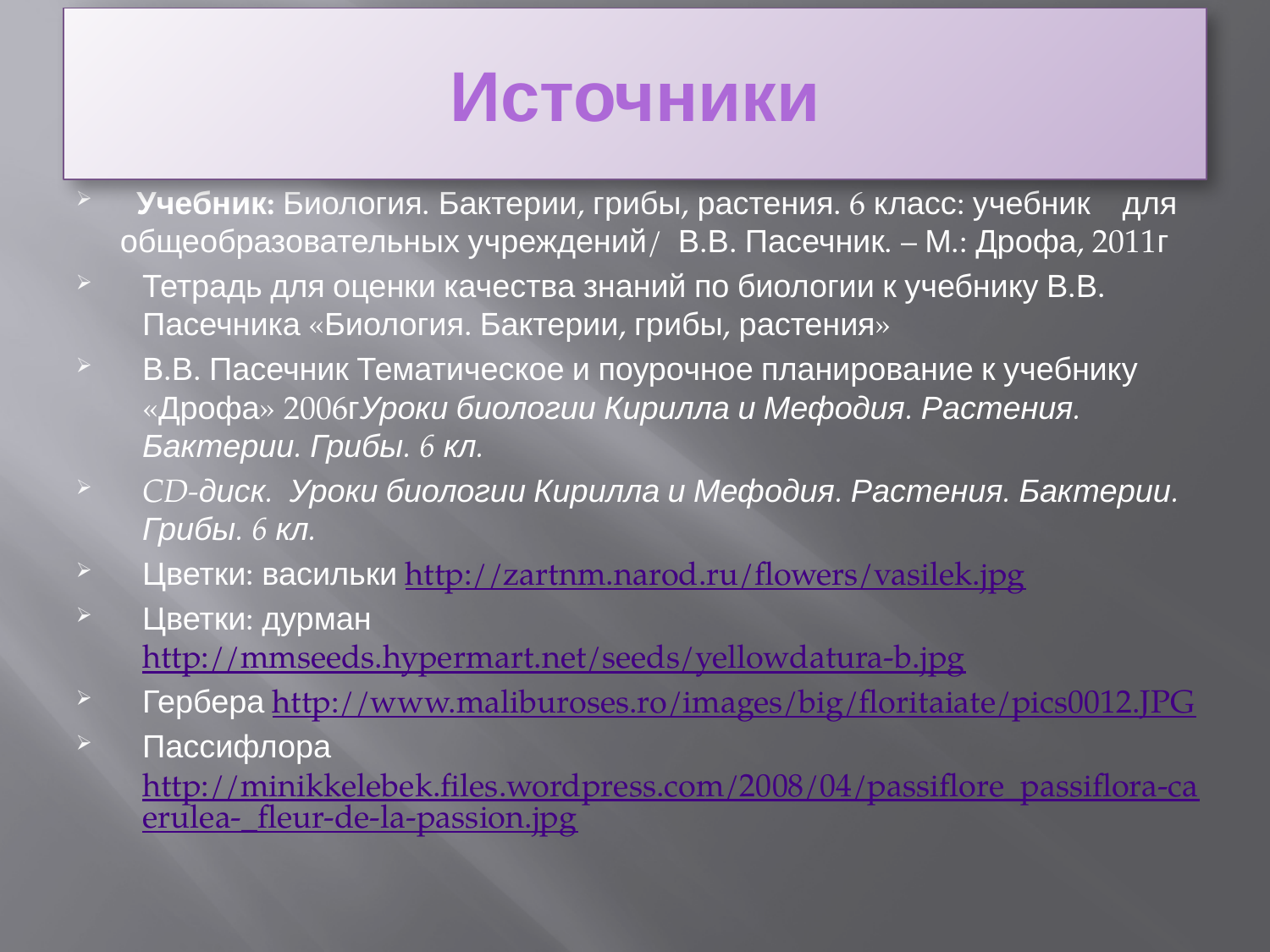

# Источники
  Учебник: Биология. Бактерии, грибы, растения. 6 класс: учебник    для общеобразовательных учреждений/  В.В. Пасечник. – М.: Дрофа, 2011г
Тетрадь для оценки качества знаний по биологии к учебнику В.В. Пасечника «Биология. Бактерии, грибы, растения»
В.В. Пасечник Тематическое и поурочное планирование к учебнику «Дрофа» 2006гУроки биологии Кирилла и Мефодия. Растения. Бактерии. Грибы. 6 кл.
CD-диск.  Уроки биологии Кирилла и Мефодия. Растения. Бактерии. Грибы. 6 кл.
Цветки: васильки http://zartnm.narod.ru/flowers/vasilek.jpg
Цветки: дурман  http://mmseeds.hypermart.net/seeds/yellowdatura-b.jpg
Гербера http://www.maliburoses.ro/images/big/floritaiate/pics0012.JPG
Пассифлора http://minikkelebek.files.wordpress.com/2008/04/passiflore_passiflora-caerulea-_fleur-de-la-passion.jpg